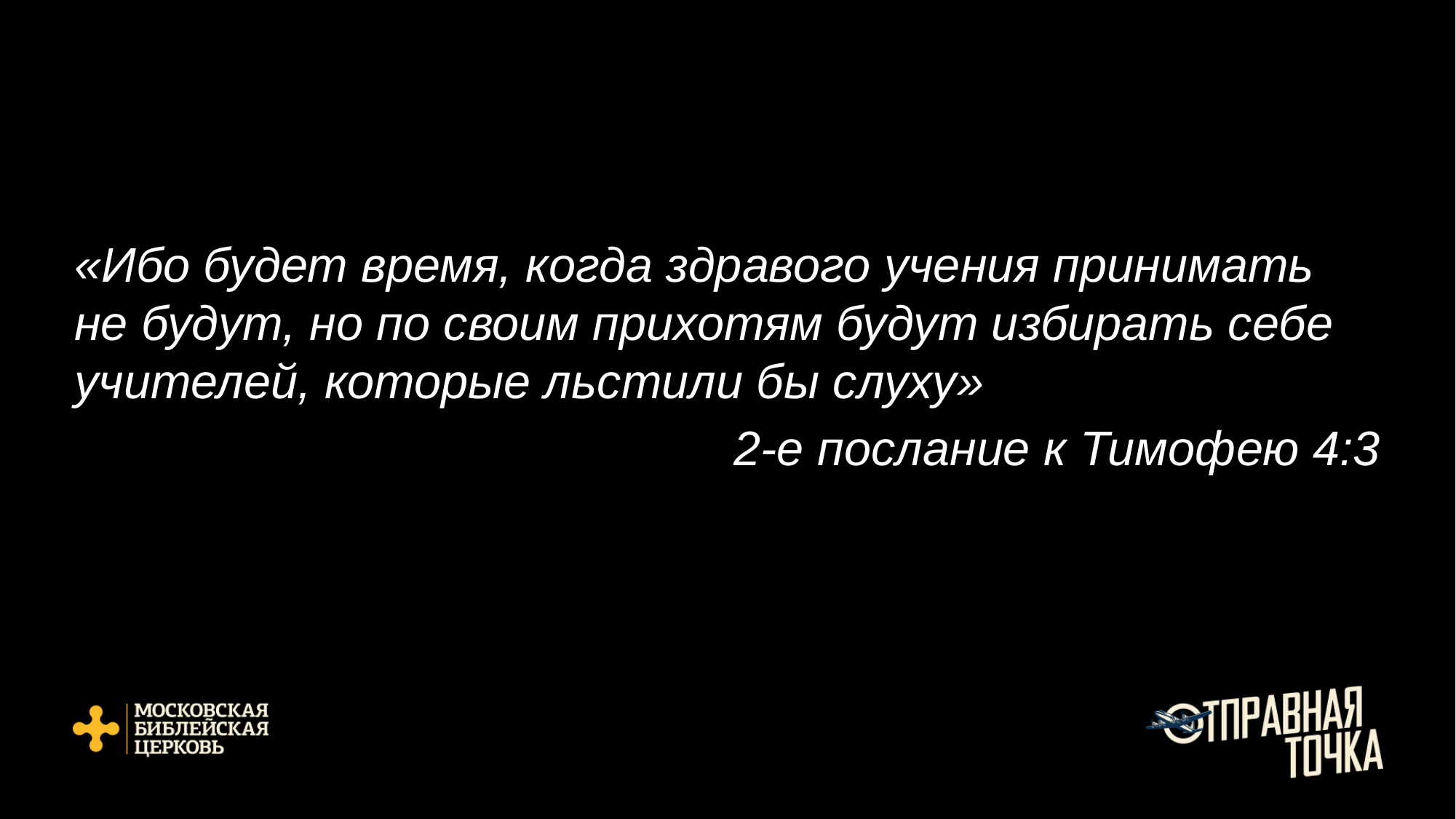

«Ибо будет время, когда здравого учения принимать не будут, но по своим прихотям будут избирать себе учителей, которые льстили бы слуху»
2-е послание к Тимофею 4:3